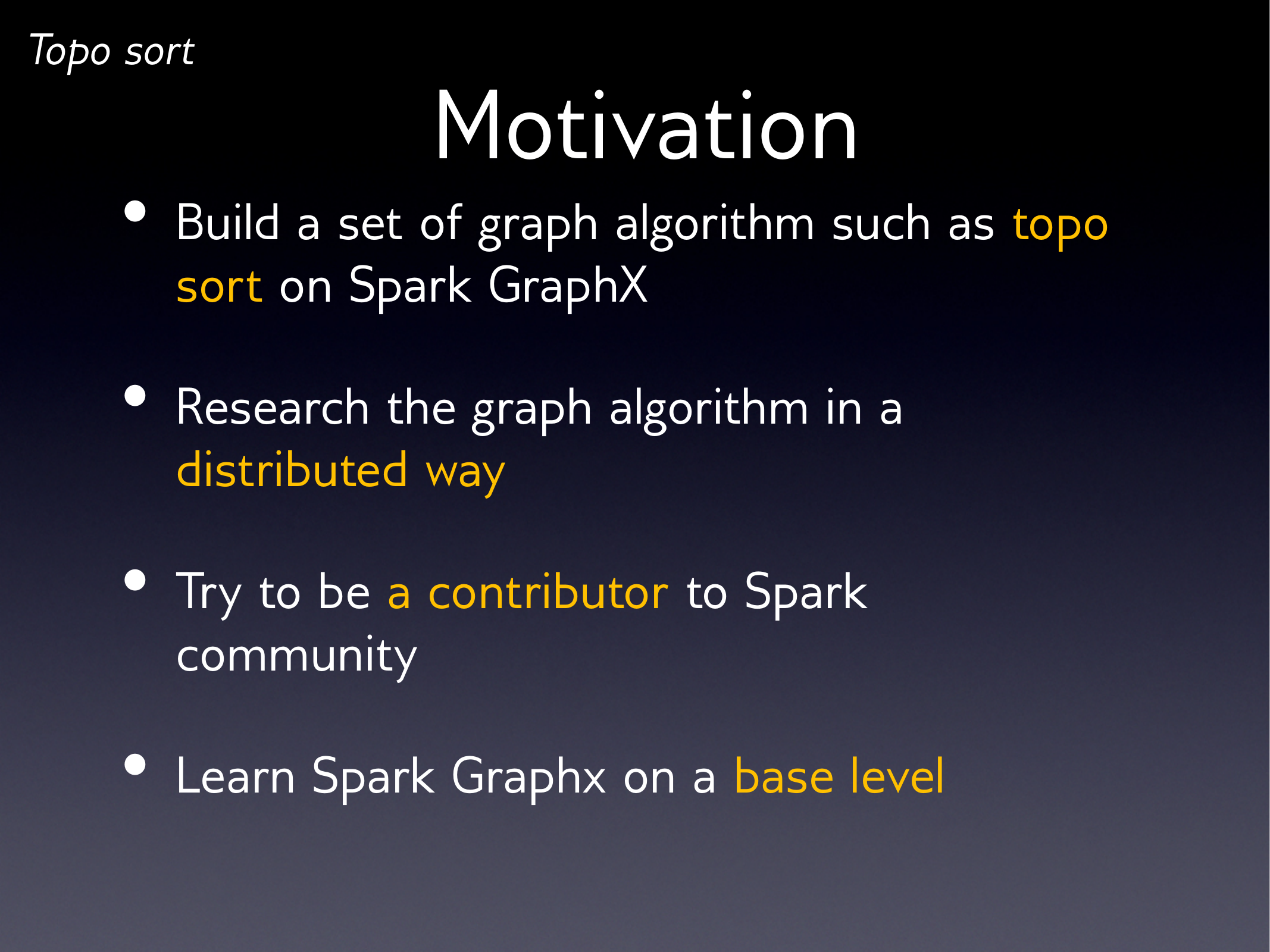

Motivation
Topo sort
Build a set of graph algorithm such as topo sort on Spark GraphX
Research the graph algorithm in a distributed way
Try to be a contributor to Spark community
Learn Spark Graphx on a base level